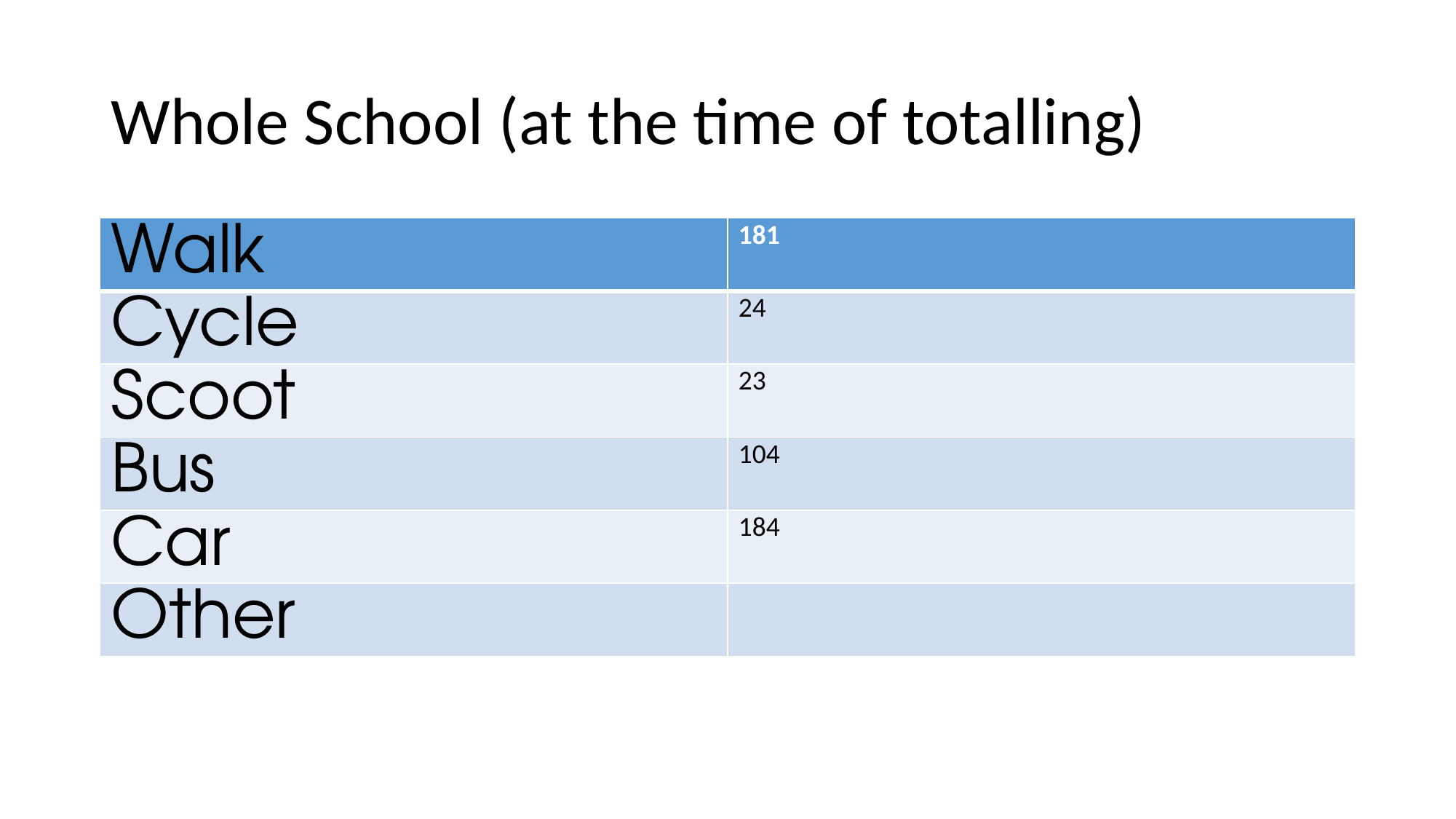

# Whole School (at the time of totalling)
| Walk | 181 |
| --- | --- |
| Cycle | 24 |
| Scoot | 23 |
| Bus | 104 |
| Car | 184 |
| Other |  |